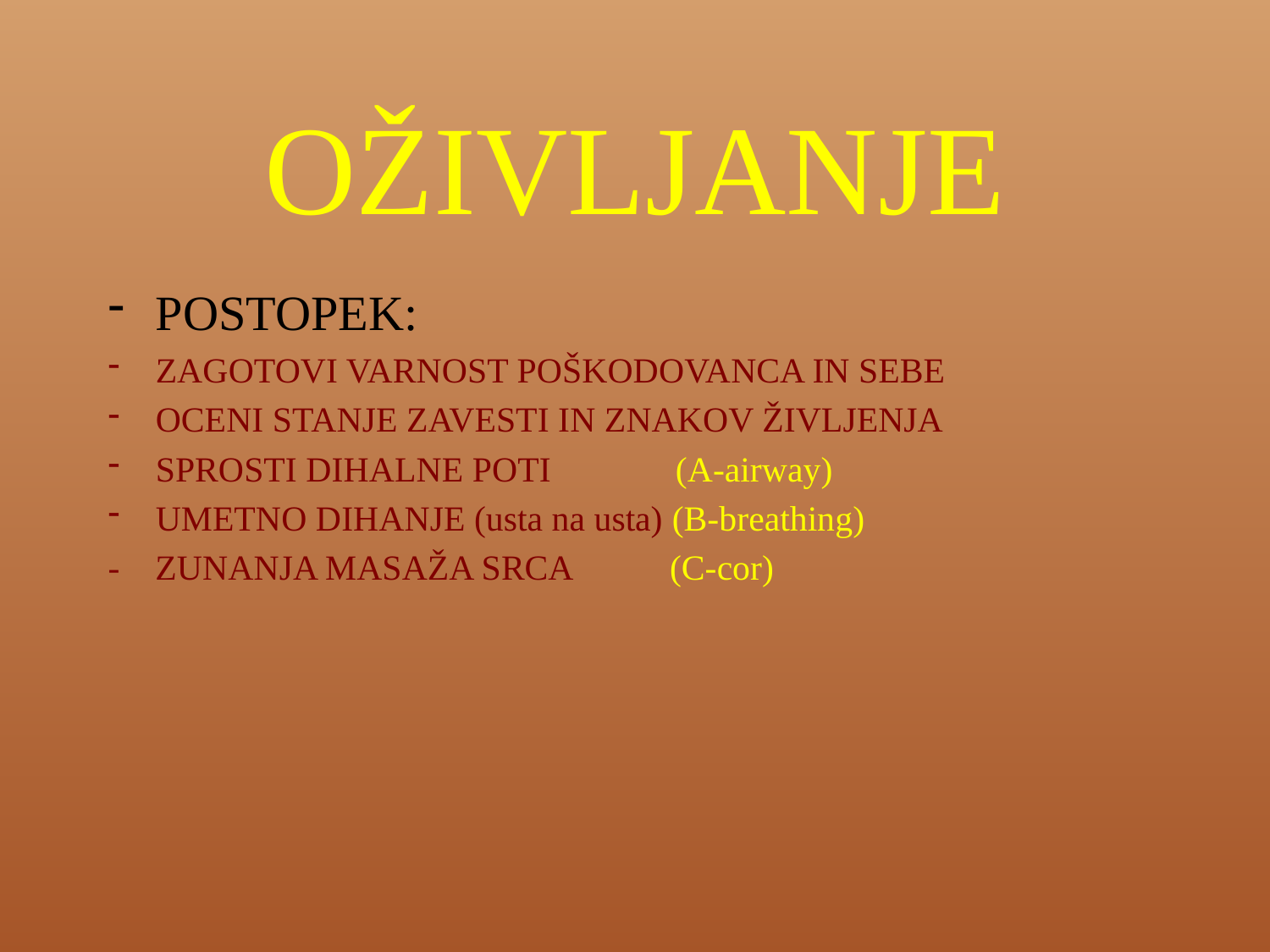

# OŽIVLJANJE
POSTOPEK:
ZAGOTOVI VARNOST POŠKODOVANCA IN SEBE
OCENI STANJE ZAVESTI IN ZNAKOV ŽIVLJENJA
SPROSTI DIHALNE POTI              (A-airway)
UMETNO DIHANJE (usta na usta) (B-breathing)
-    ZUNANJA MASAŽA SRCA           (C-cor)